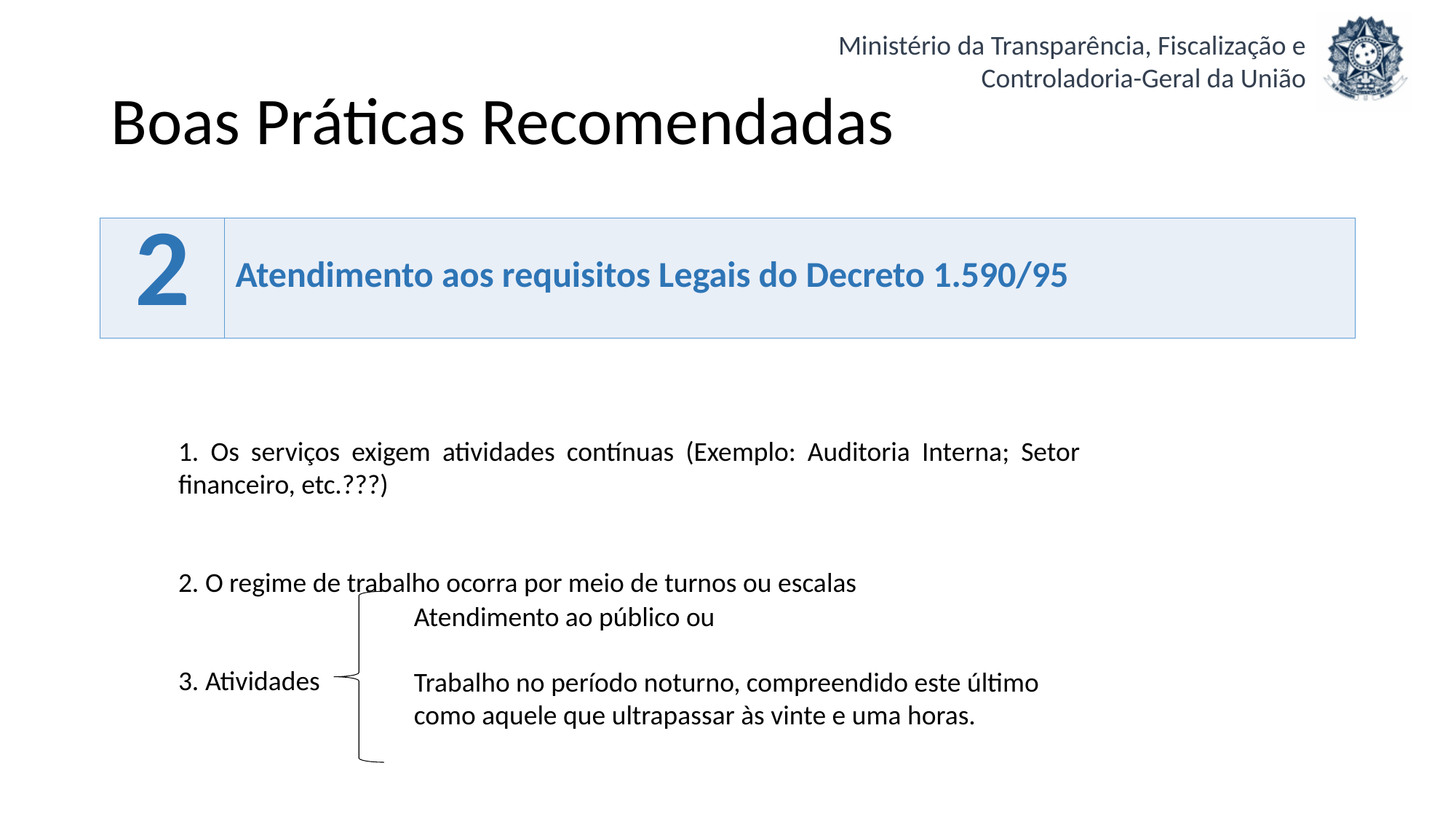

# Boas Práticas Recomendadas
| 2 | Atendimento aos requisitos Legais do Decreto 1.590/95 |
| --- | --- |
1. Os serviços exigem atividades contínuas (Exemplo: Auditoria Interna; Setor financeiro, etc.???)

2. O regime de trabalho ocorra por meio de turnos ou escalas

3. Atividades

Atendimento ao público ou

Trabalho no período noturno, compreendido este último como aquele que ultrapassar às vinte e uma horas.